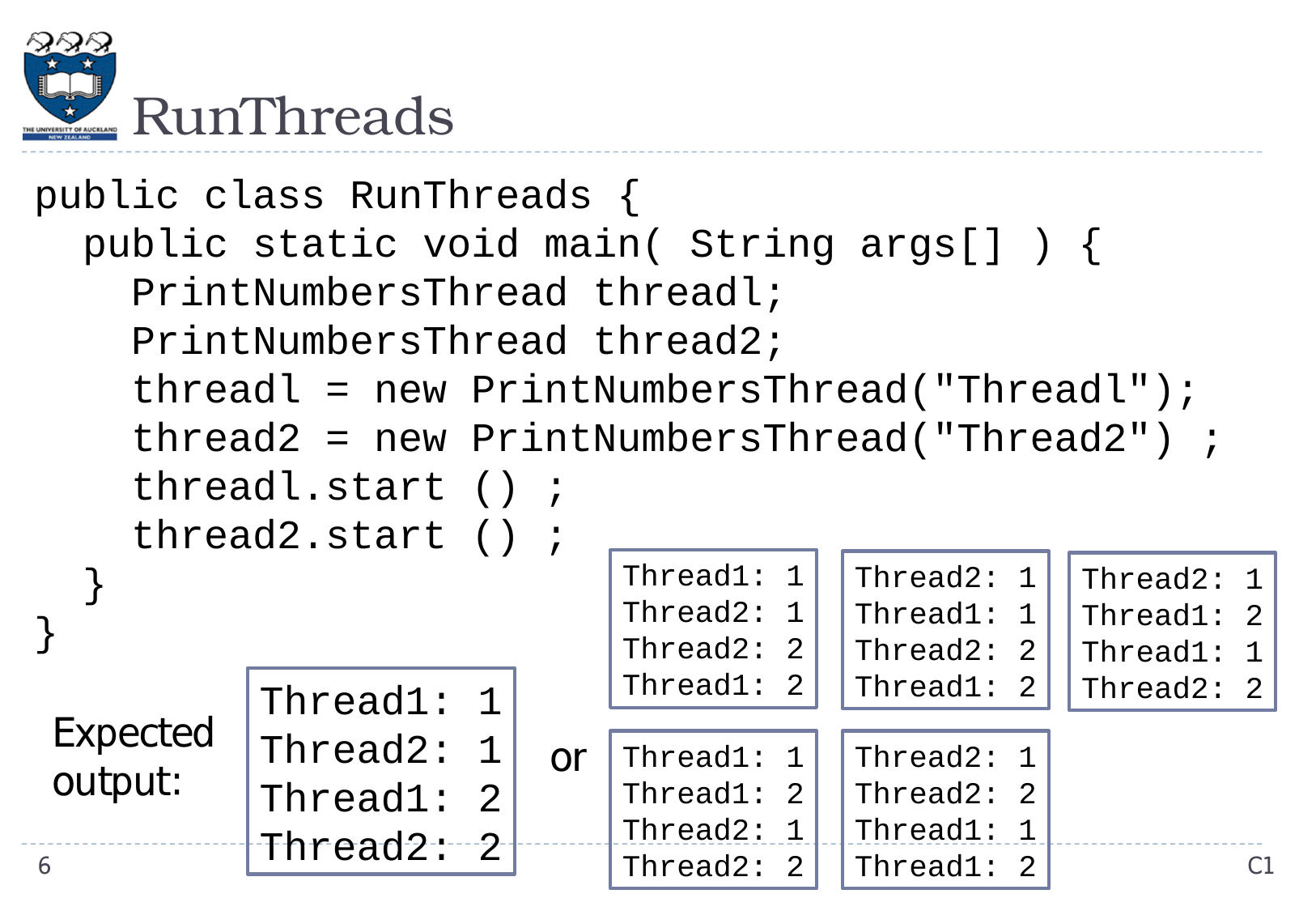

# RunThreads
public class RunThreads {
  public static void main( String args[] ) {
    PrintNumbersThread threadl;
    PrintNumbersThread thread2;
    threadl = new PrintNumbersThread("Threadl");
    thread2 = new PrintNumbersThread("Thread2") ;
    threadl.start () ;
    thread2.start () ;
  }
}
Thread1: 1
Thread2: 1
Thread2: 2
Thread1: 2
Thread2: 1
Thread1: 1
Thread2: 2
Thread1: 2
Thread2: 1
Thread1: 2
Thread1: 1
Thread2: 2
Thread1: 1
Thread2: 1
Thread1: 2
Thread2: 2
Expected
output:
or
Thread1: 1
Thread1: 2
Thread2: 1
Thread2: 2
Thread2: 1
Thread2: 2
Thread1: 1
Thread1: 2
6
C1